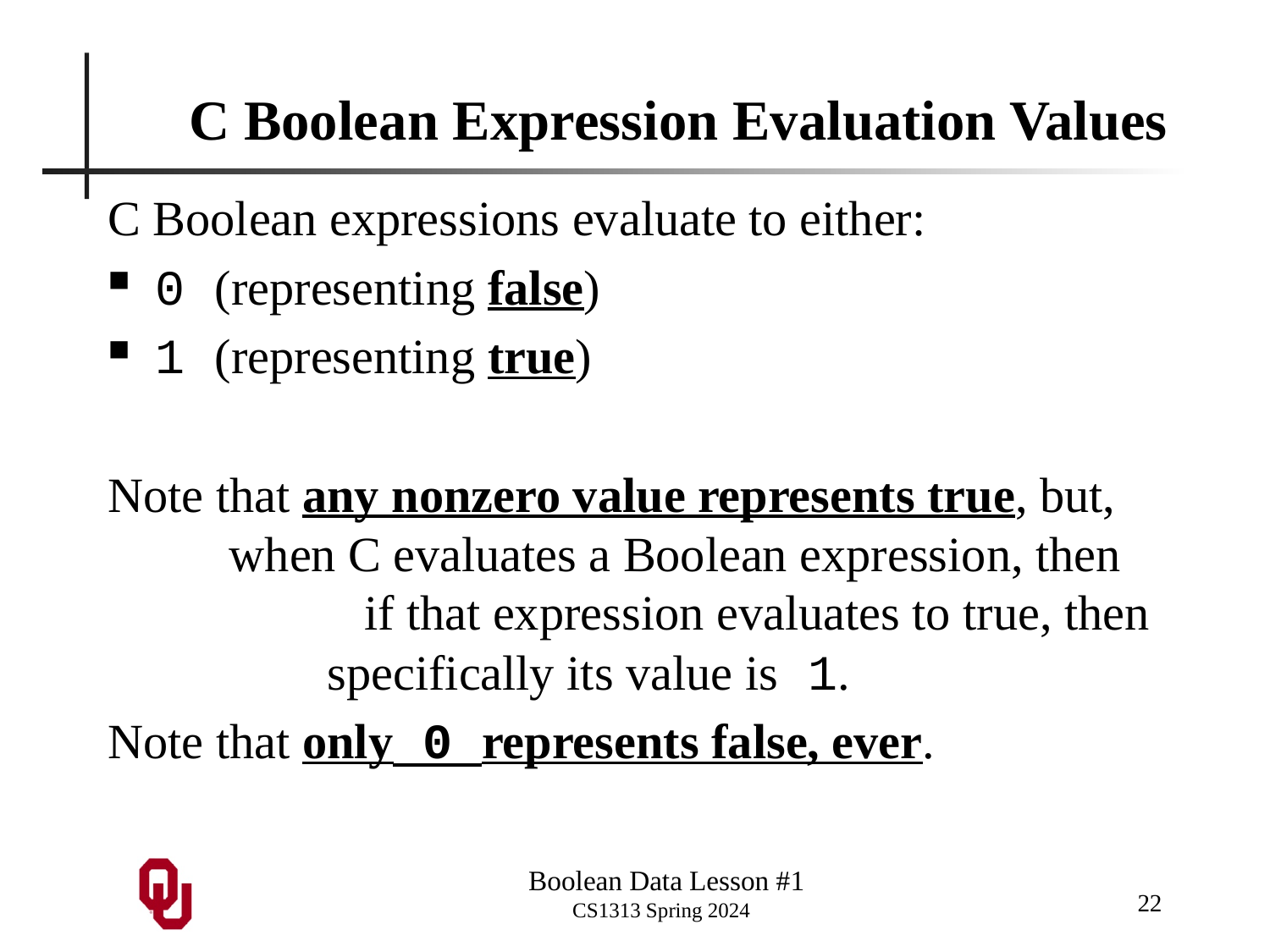

# C Boolean Expression Evaluation Values
C Boolean expressions evaluate to either:
0 (representing false)
1 (representing true)

Note that any nonzero value represents true, but,           when C evaluates a Boolean expression, then                      if that expression evaluates to true, then                specifically its value is 1.
Note that only 0 represents false, ever.
22
Boolean Data Lesson #1
CS1313 Spring 2024